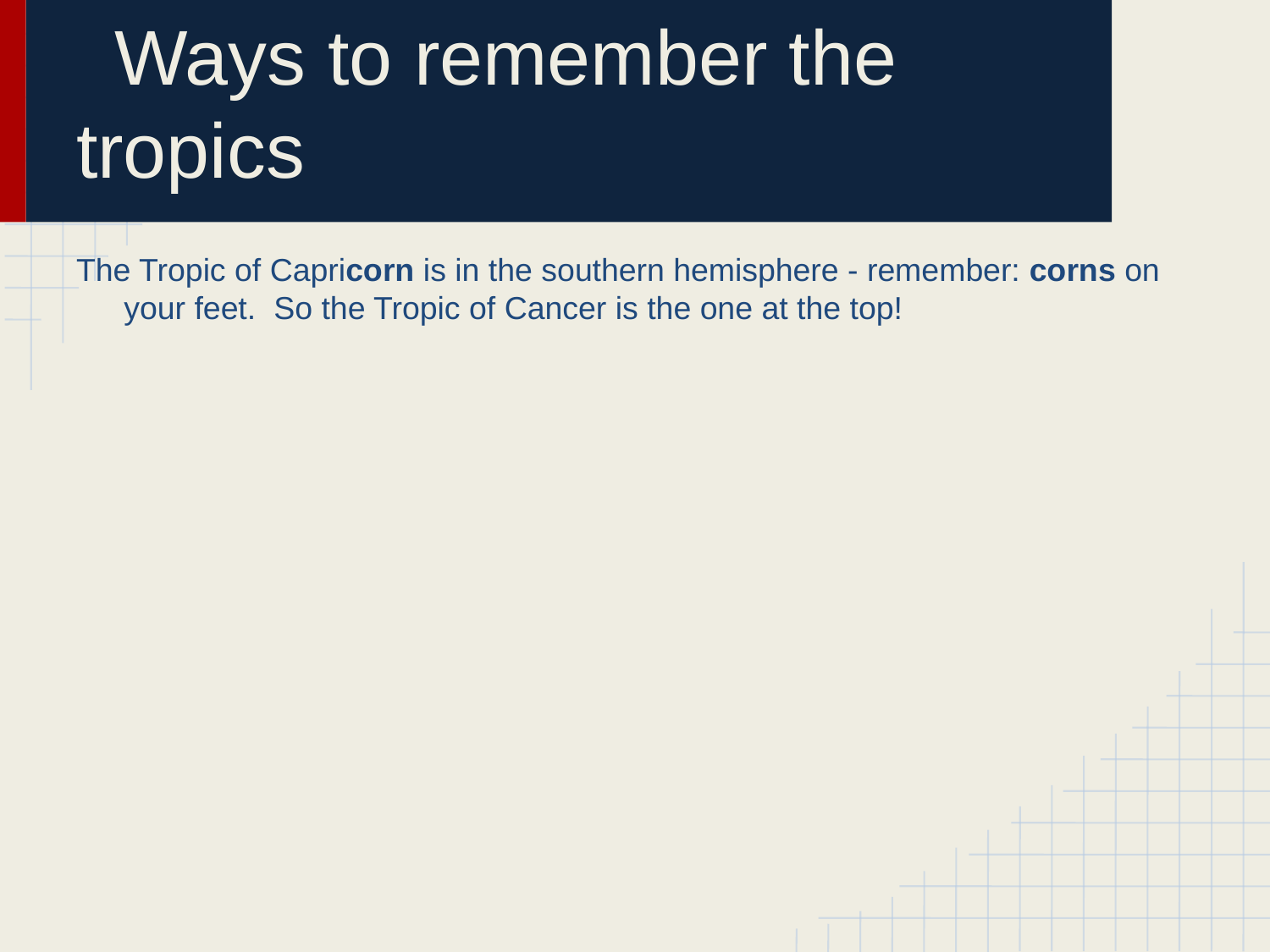

# Ways to remember the tropics
The Tropic of Capricorn is in the southern hemisphere - remember: corns on your feet.  So the Tropic of Cancer is the one at the top!